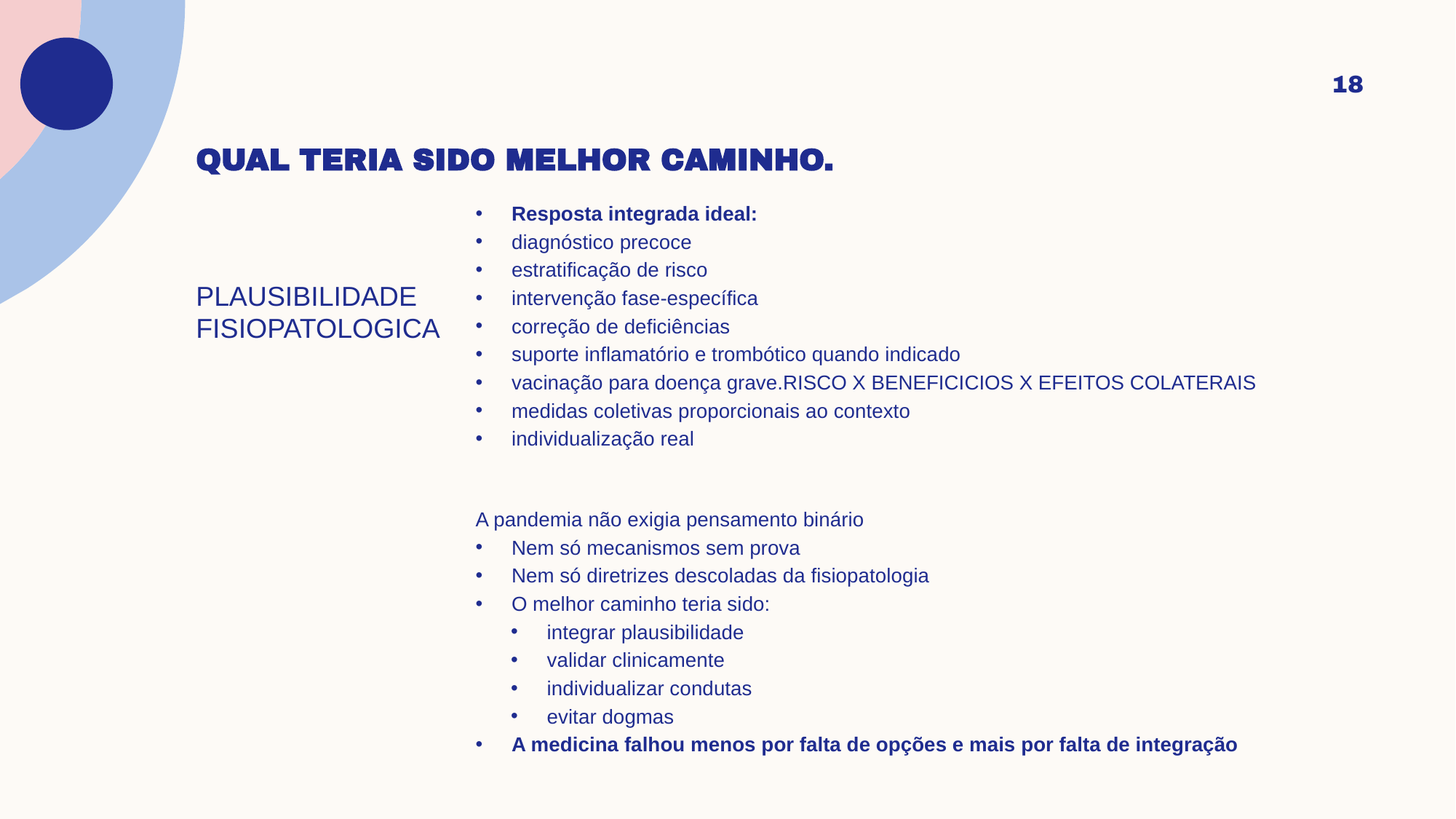

18
# QUAL TERIA SIDO MELHOR CAMINHO.
Resposta integrada ideal:
diagnóstico precoce
estratificação de risco
intervenção fase-específica
correção de deficiências
suporte inflamatório e trombótico quando indicado
vacinação para doença grave.RISCO X BENEFICICIOS X EFEITOS COLATERAIS
medidas coletivas proporcionais ao contexto
individualização real

A pandemia não exigia pensamento binário
Nem só mecanismos sem prova
Nem só diretrizes descoladas da fisiopatologia
O melhor caminho teria sido:
integrar plausibilidade
validar clinicamente
individualizar condutas
evitar dogmas
A medicina falhou menos por falta de opções e mais por falta de integração

PLAUSIBILIDADE FISIOPATOLOGICA